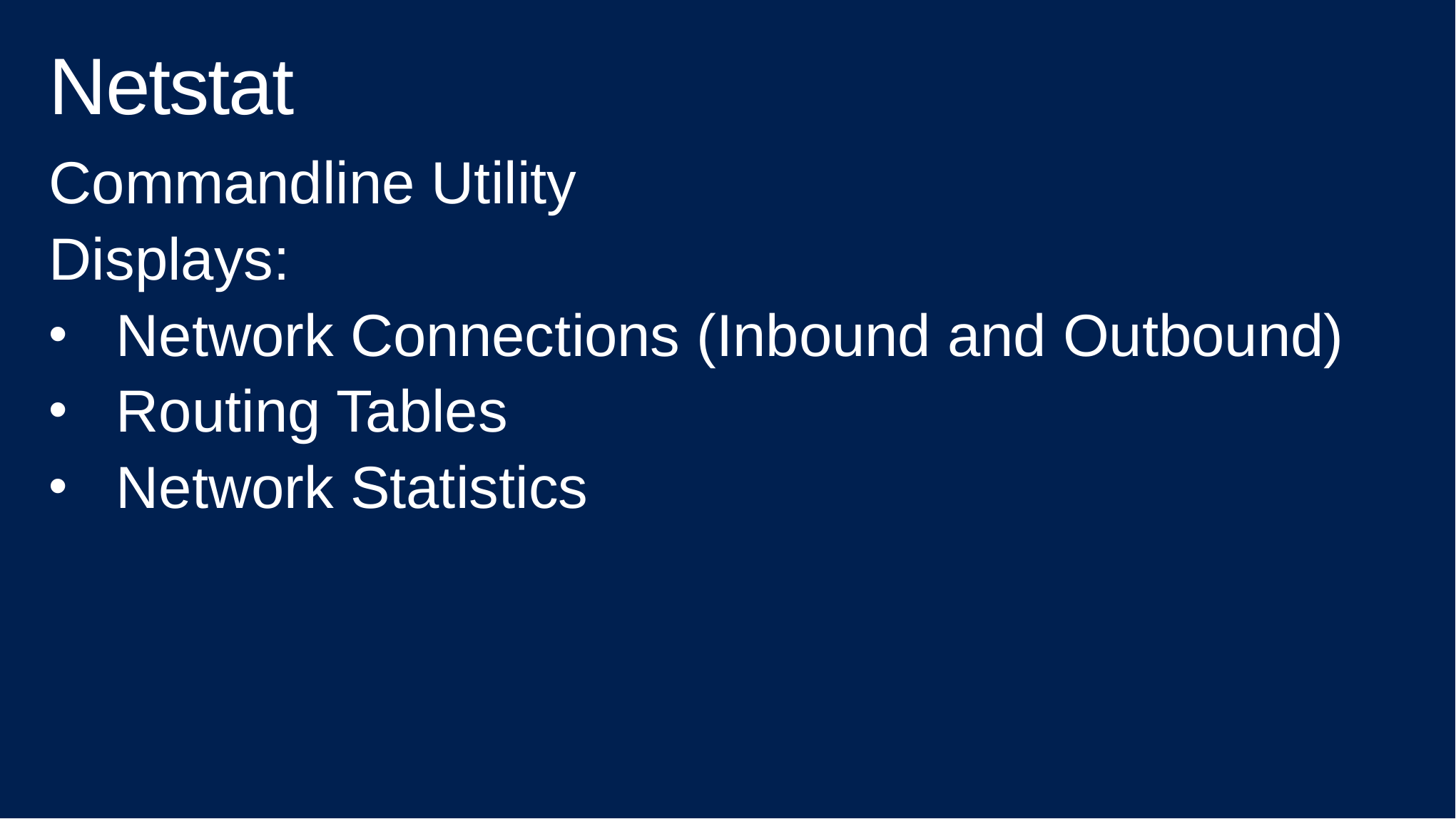

# Netstat
Commandline Utility
Displays:
Network Connections (Inbound and Outbound)
Routing Tables
Network Statistics